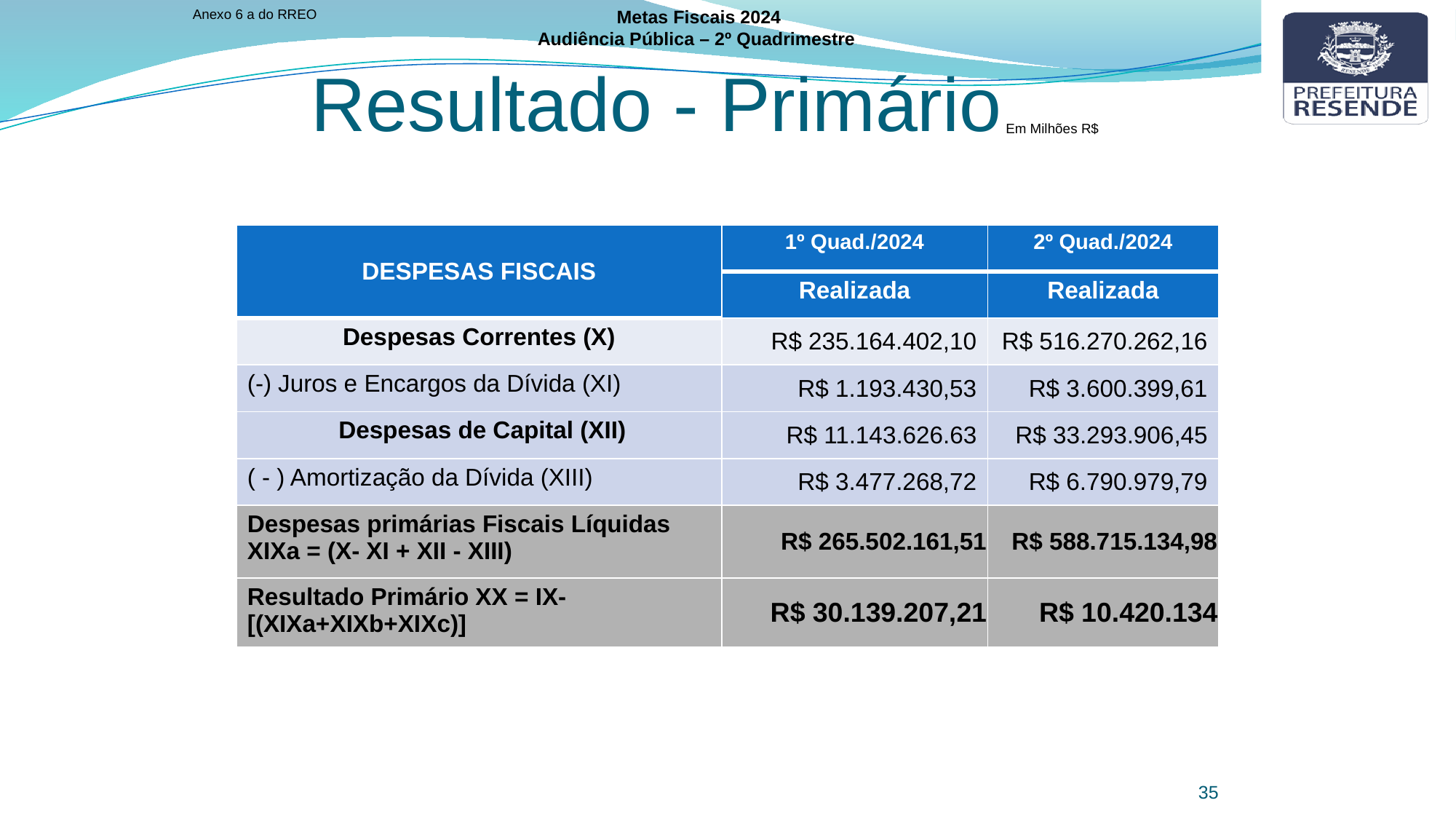

Anexo 6 a do RREO
Metas Fiscais 2024
Audiência Pública – 2º Quadrimestre
Resultado - Primário
Em Milhões R$
| DESPESAS FISCAIS | 1º Quad./2024 | 2º Quad./2024 |
| --- | --- | --- |
|  | Realizada | Realizada |
| Despesas Correntes (X) | R$ 235.164.402,10 | R$ 516.270.262,16 |
| (-) Juros e Encargos da Dívida (XI) | R$ 1.193.430,53 | R$ 3.600.399,61 |
| Despesas de Capital (XII) | R$ 11.143.626.63 | R$ 33.293.906,45 |
| ( - ) Amortização da Dívida (XIII) | R$ 3.477.268,72 | R$ 6.790.979,79 |
| Despesas primárias Fiscais Líquidas XIXa = (X- XI + XII - XIII) | R$ 265.502.161,51 | R$ 588.715.134,98 |
| Resultado Primário XX = IX-[(XIXa+XIXb+XIXc)] | R$ 30.139.207,21 | R$ 10.420.134 |
35